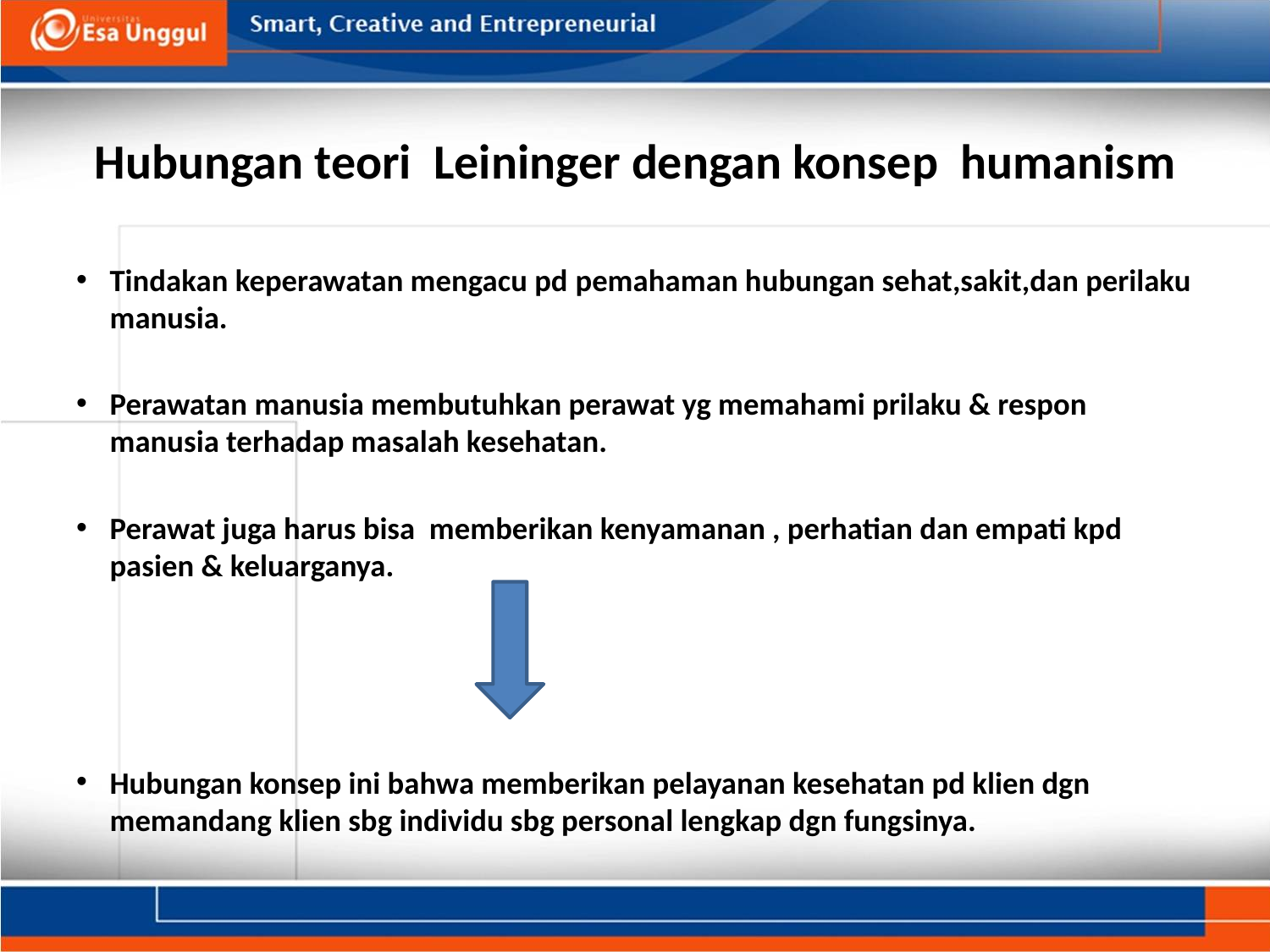

# Hubungan teori  Leininger dengan konsep  humanism
Tindakan keperawatan mengacu pd pemahaman hubungan sehat,sakit,dan perilaku manusia.

Perawatan manusia membutuhkan perawat yg memahami prilaku & respon manusia terhadap masalah kesehatan.

Perawat juga harus bisa  memberikan kenyamanan , perhatian dan empati kpd pasien & keluarganya.

Hubungan konsep ini bahwa memberikan pelayanan kesehatan pd klien dgn memandang klien sbg individu sbg personal lengkap dgn fungsinya.